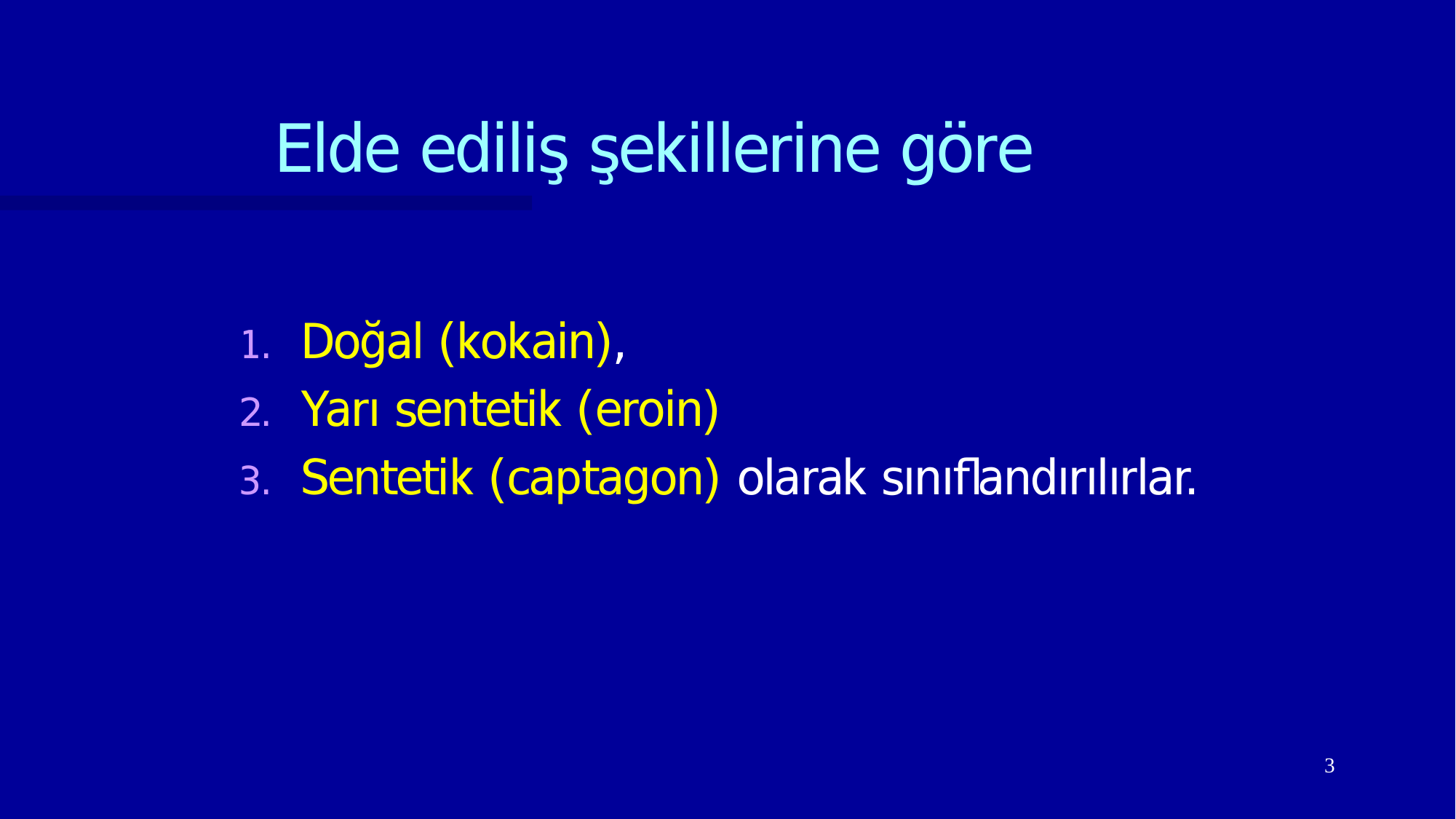

# Elde ediliş şekillerine göre

Doğal (kokain),
Yarı sentetik (eroin)
Sentetik (captagon) olarak sınıflandırılırlar.
3